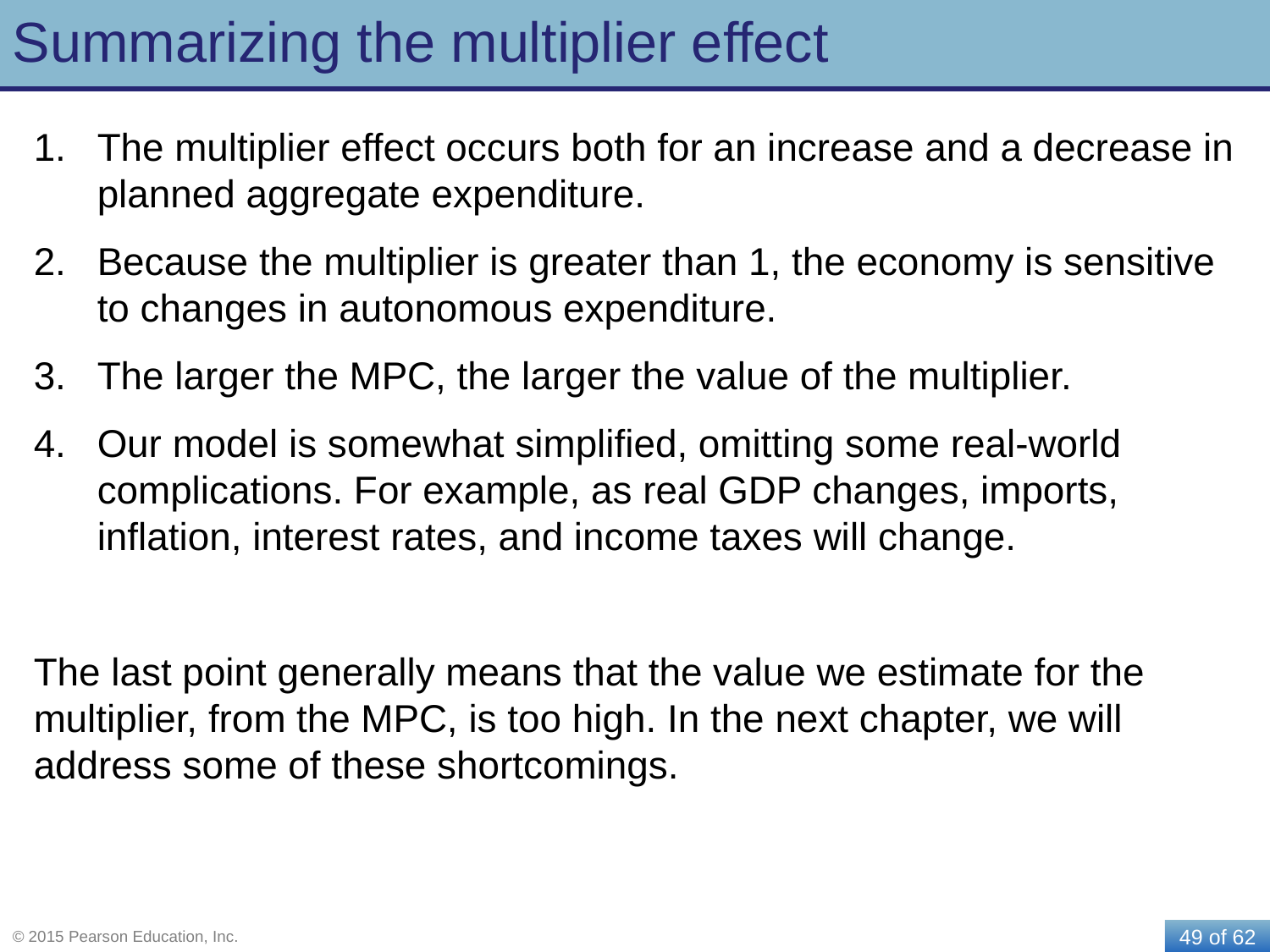

# Summarizing the multiplier effect
The multiplier effect occurs both for an increase and a decrease in planned aggregate expenditure.
Because the multiplier is greater than 1, the economy is sensitive to changes in autonomous expenditure.
The larger the MPC, the larger the value of the multiplier.
Our model is somewhat simplified, omitting some real-world complications. For example, as real GDP changes, imports, inflation, interest rates, and income taxes will change.

The last point generally means that the value we estimate for the multiplier, from the MPC, is too high. In the next chapter, we will address some of these shortcomings.